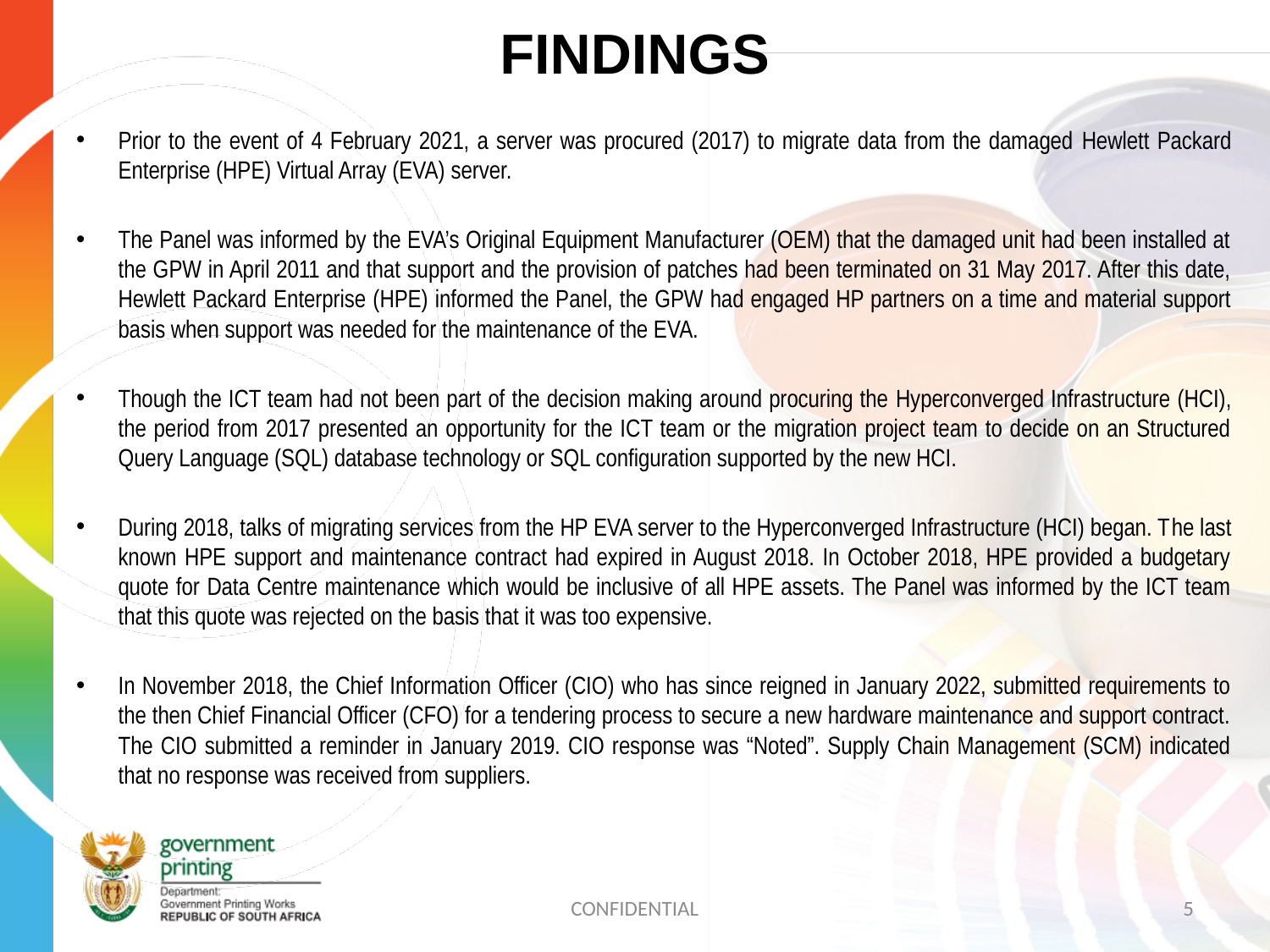

# FINDINGS

Prior to the event of 4 February 2021, a server was procured (2017) to migrate data from the damaged Hewlett Packard Enterprise (HPE) Virtual Array (EVA) server.

The Panel was informed by the EVA’s Original Equipment Manufacturer (OEM) that the damaged unit had been installed at the GPW in April 2011 and that support and the provision of patches had been terminated on 31 May 2017. After this date, Hewlett Packard Enterprise (HPE) informed the Panel, the GPW had engaged HP partners on a time and material support basis when support was needed for the maintenance of the EVA.

Though the ICT team had not been part of the decision making around procuring the Hyperconverged Infrastructure (HCI), the period from 2017 presented an opportunity for the ICT team or the migration project team to decide on an Structured Query Language (SQL) database technology or SQL configuration supported by the new HCI.

During 2018, talks of migrating services from the HP EVA server to the Hyperconverged Infrastructure (HCI) began. The last known HPE support and maintenance contract had expired in August 2018. In October 2018, HPE provided a budgetary quote for Data Centre maintenance which would be inclusive of all HPE assets. The Panel was informed by the ICT team that this quote was rejected on the basis that it was too expensive.

In November 2018, the Chief Information Officer (CIO) who has since reigned in January 2022, submitted requirements to the then Chief Financial Officer (CFO) for a tendering process to secure a new hardware maintenance and support contract. The CIO submitted a reminder in January 2019. CIO response was “Noted”. Supply Chain Management (SCM) indicated that no response was received from suppliers.

CONFIDENTIAL
5